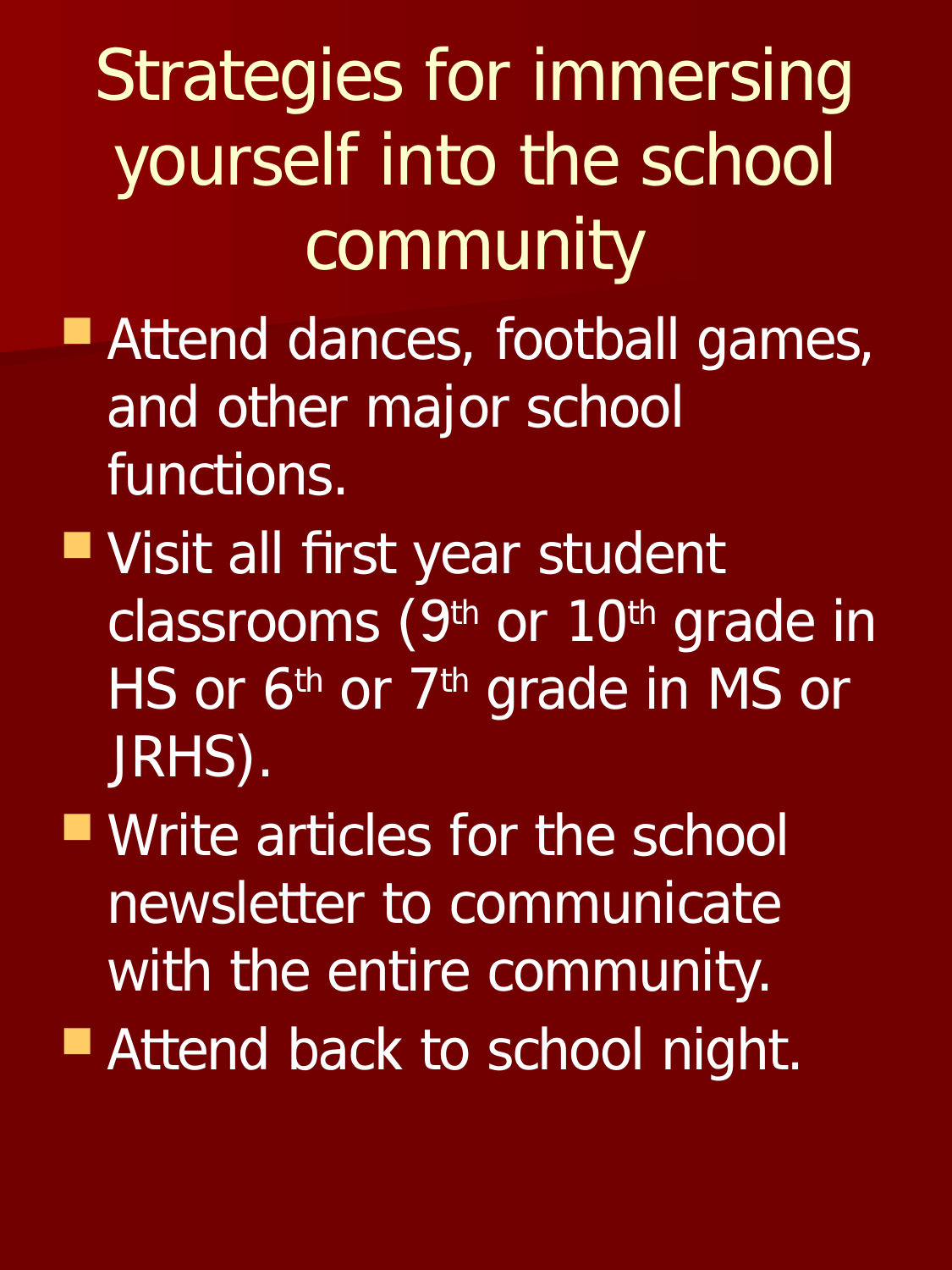

# Strategies for immersing yourself into the school community
Attend dances, football games, and other major school functions.
Visit all first year student classrooms (9th or 10th grade in HS or 6th or 7th grade in MS or JRHS).
Write articles for the school newsletter to communicate with the entire community.
Attend back to school night.